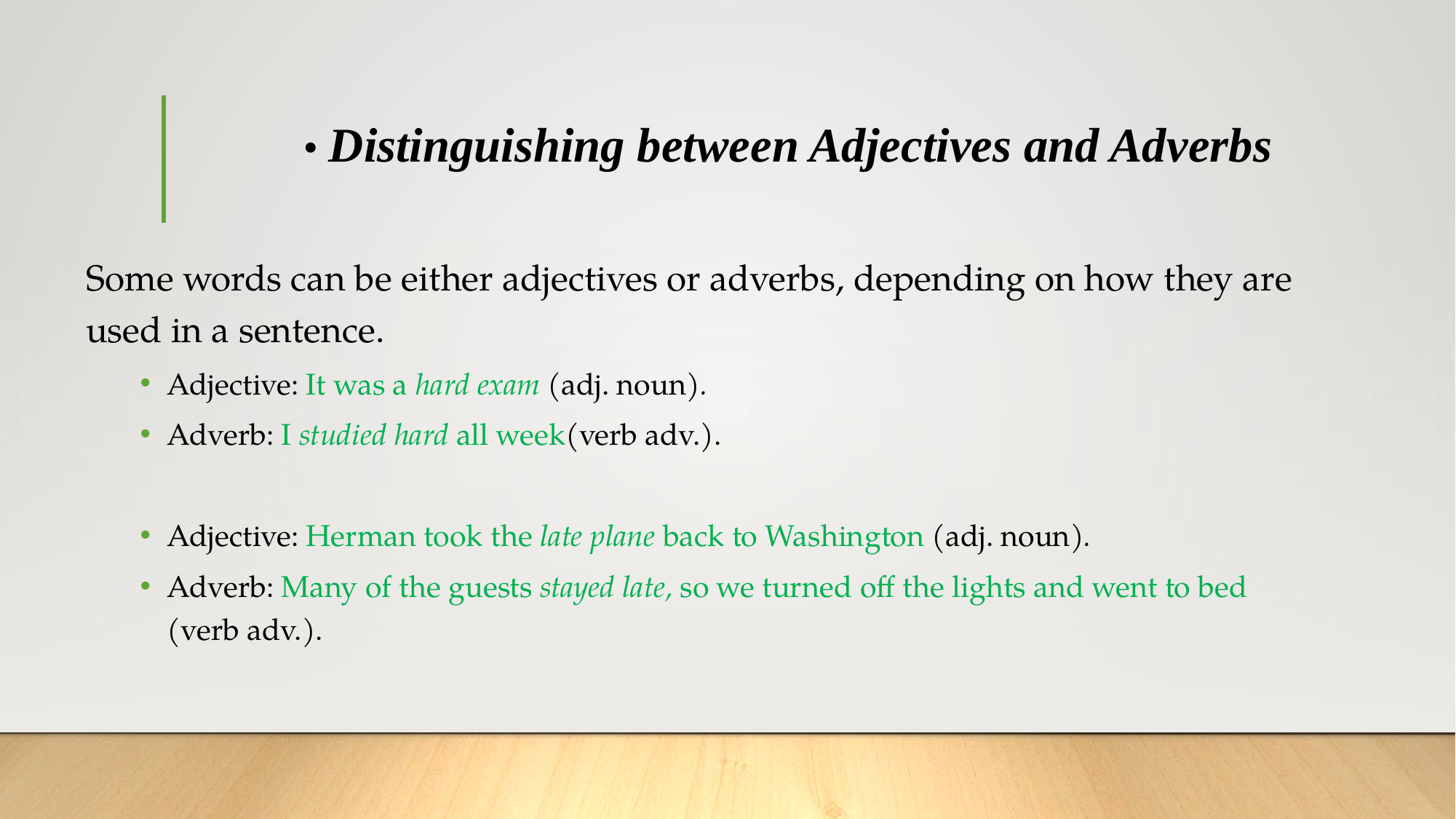

# • Distinguishing between Adjectives and Adverbs
Some words can be either adjectives or adverbs, depending on how they are used in a sentence.
Adjective: It was a hard exam (adj. noun).
Adverb: I studied hard all week(verb adv.).

Adjective: Herman took the late plane back to Washington (adj. noun).
Adverb: Many of the guests stayed late, so we turned off the lights and went to bed (verb adv.).